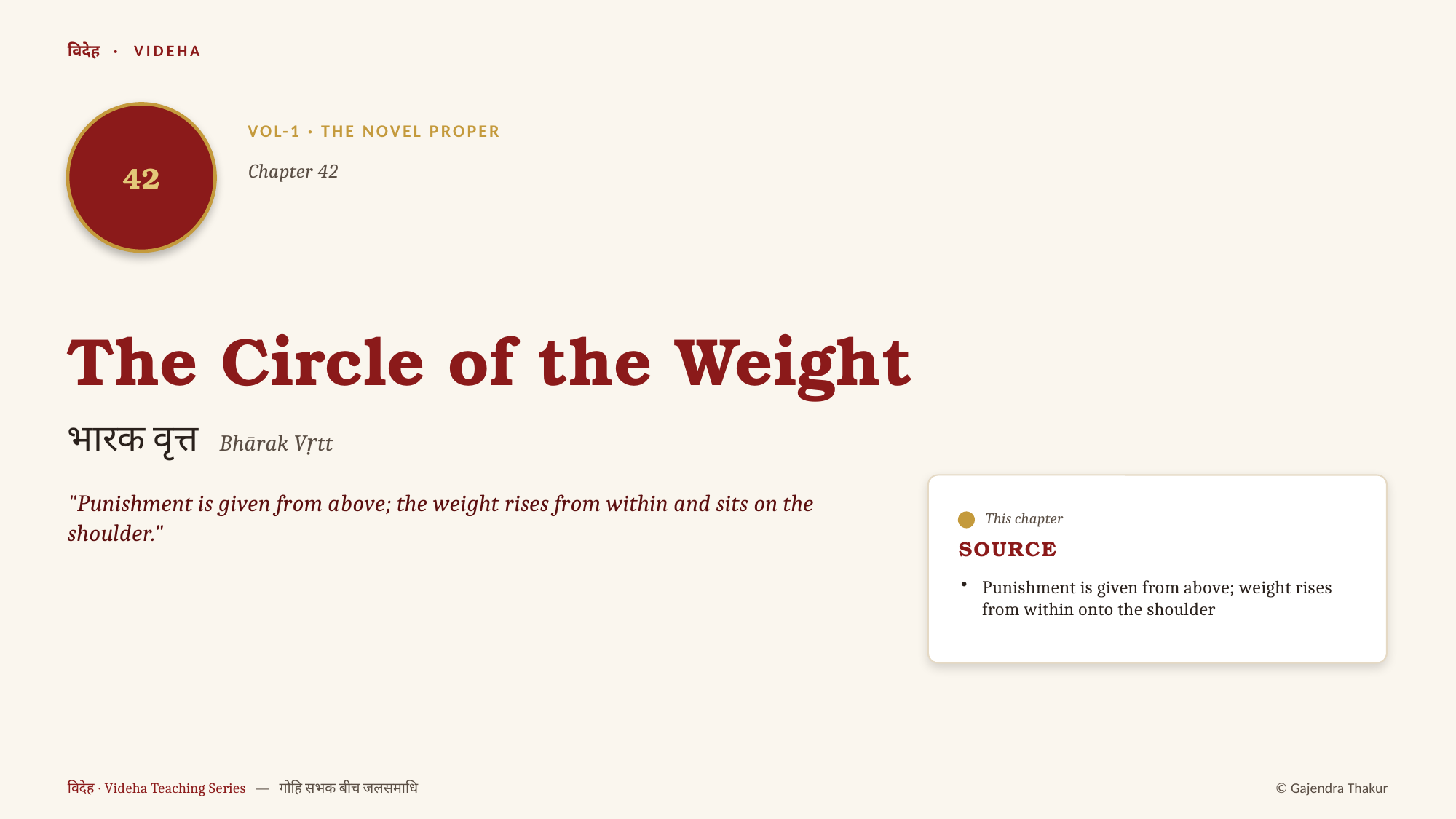

विदेह  ·  VIDEHA

42
VOL-1 · THE NOVEL PROPER
Chapter 42
The Circle of the Weight
भारक वृत्त    Bhārak Vṛtt

"Punishment is given from above; the weight rises from within and sits on the shoulder."
This chapter

SOURCE
Punishment is given from above; weight rises from within onto the shoulder
विदेह · Videha Teaching Series   —   गोहि सभक बीच जलसमाधि
© Gajendra Thakur